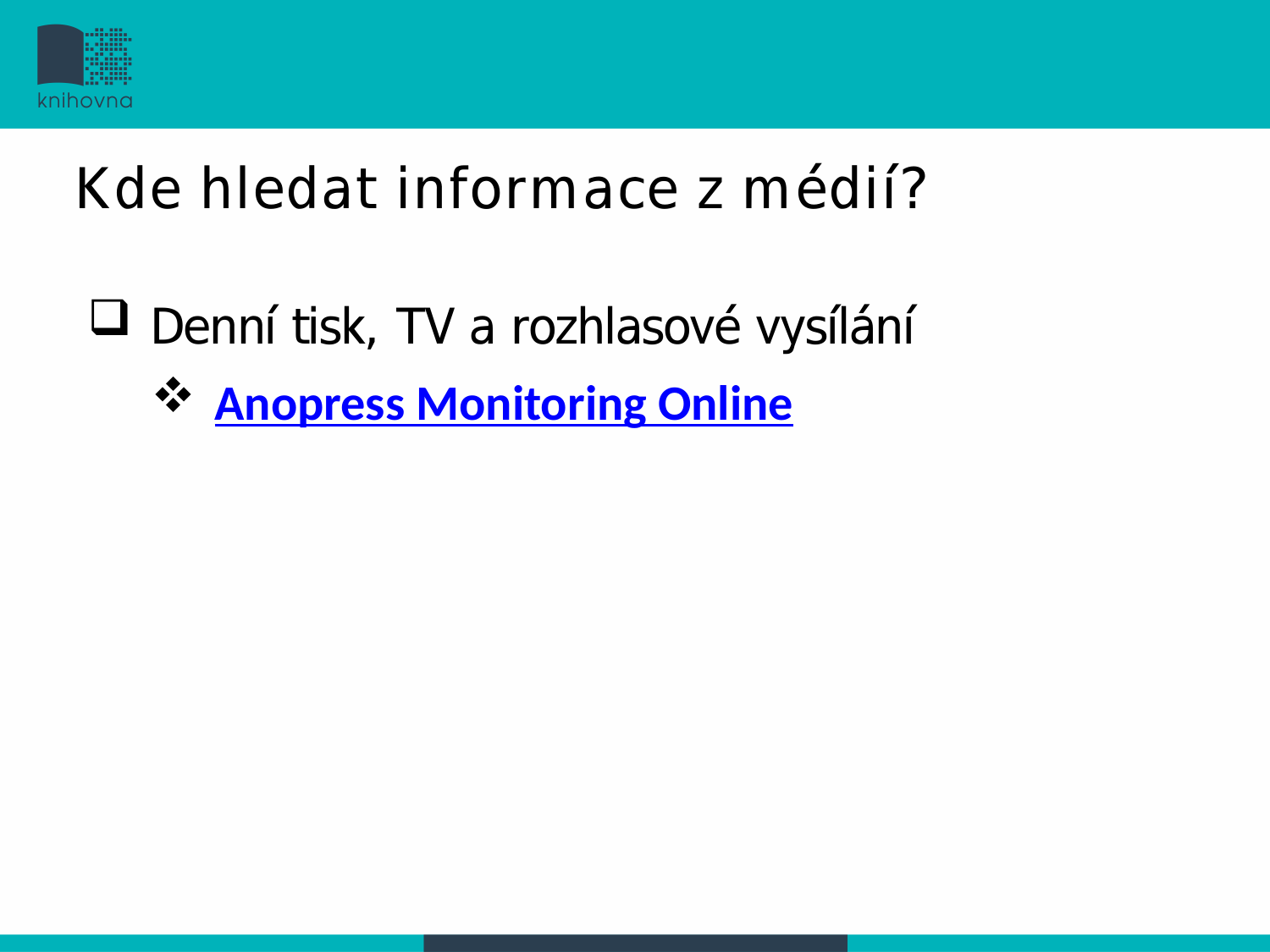

Kde hledat informace z médií?

#
Denní tisk, TV a rozhlasové vysílání
Anopress Monitoring Online